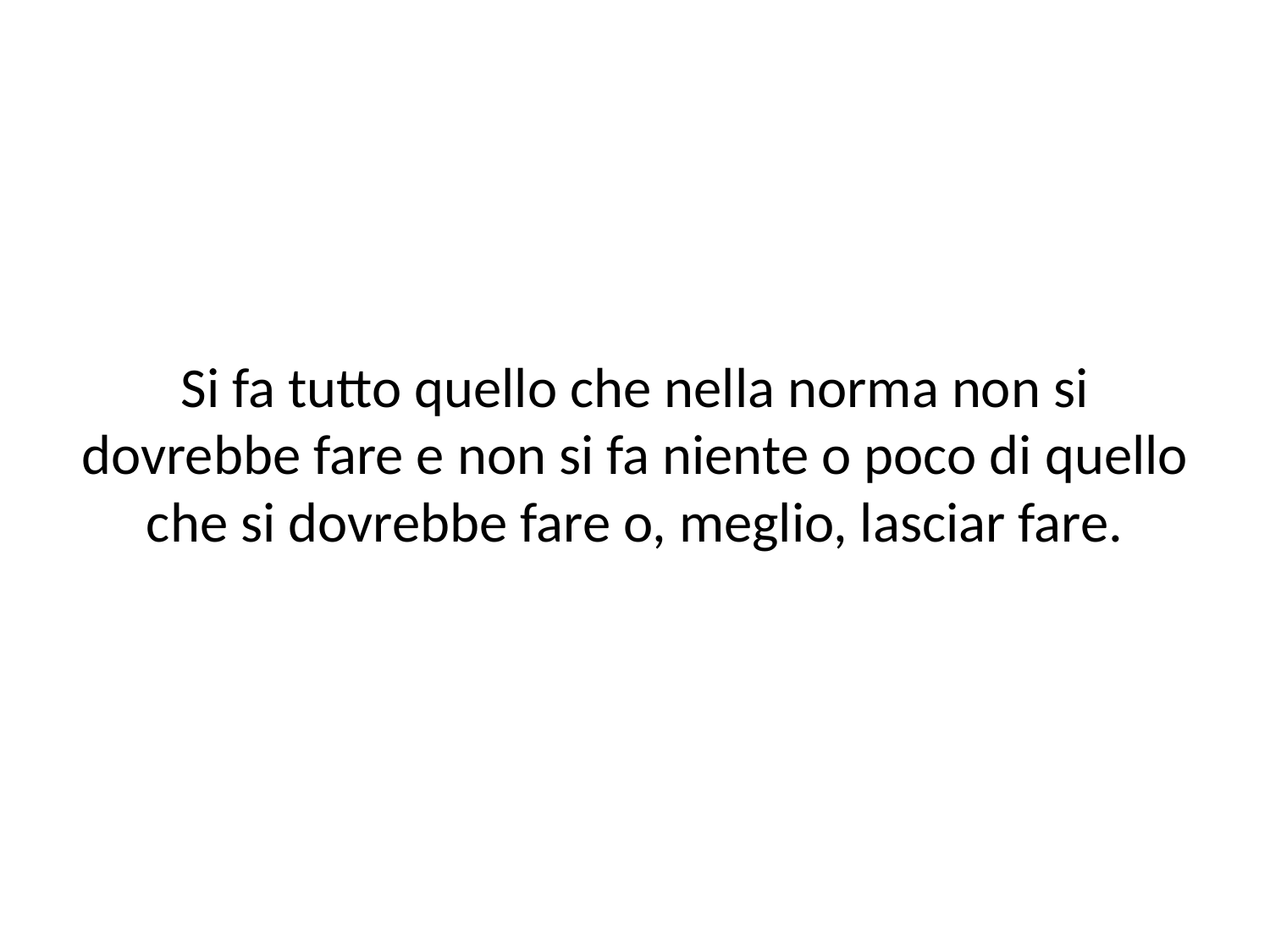

#
Si fa tutto quello che nella norma non si dovrebbe fare e non si fa niente o poco di quello che si dovrebbe fare o, meglio, lasciar fare.